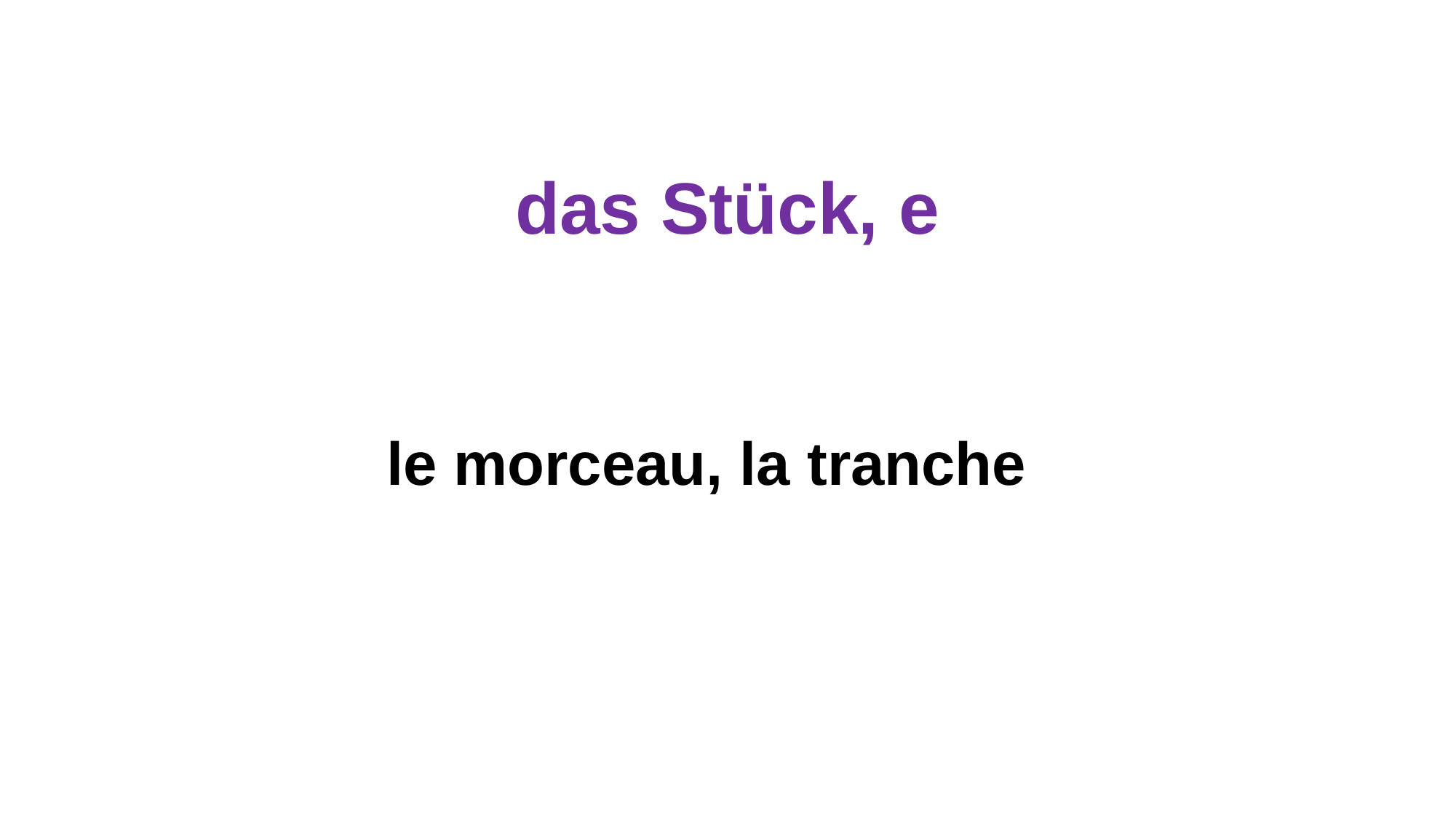

# das Stück, e
le morceau, la tranche